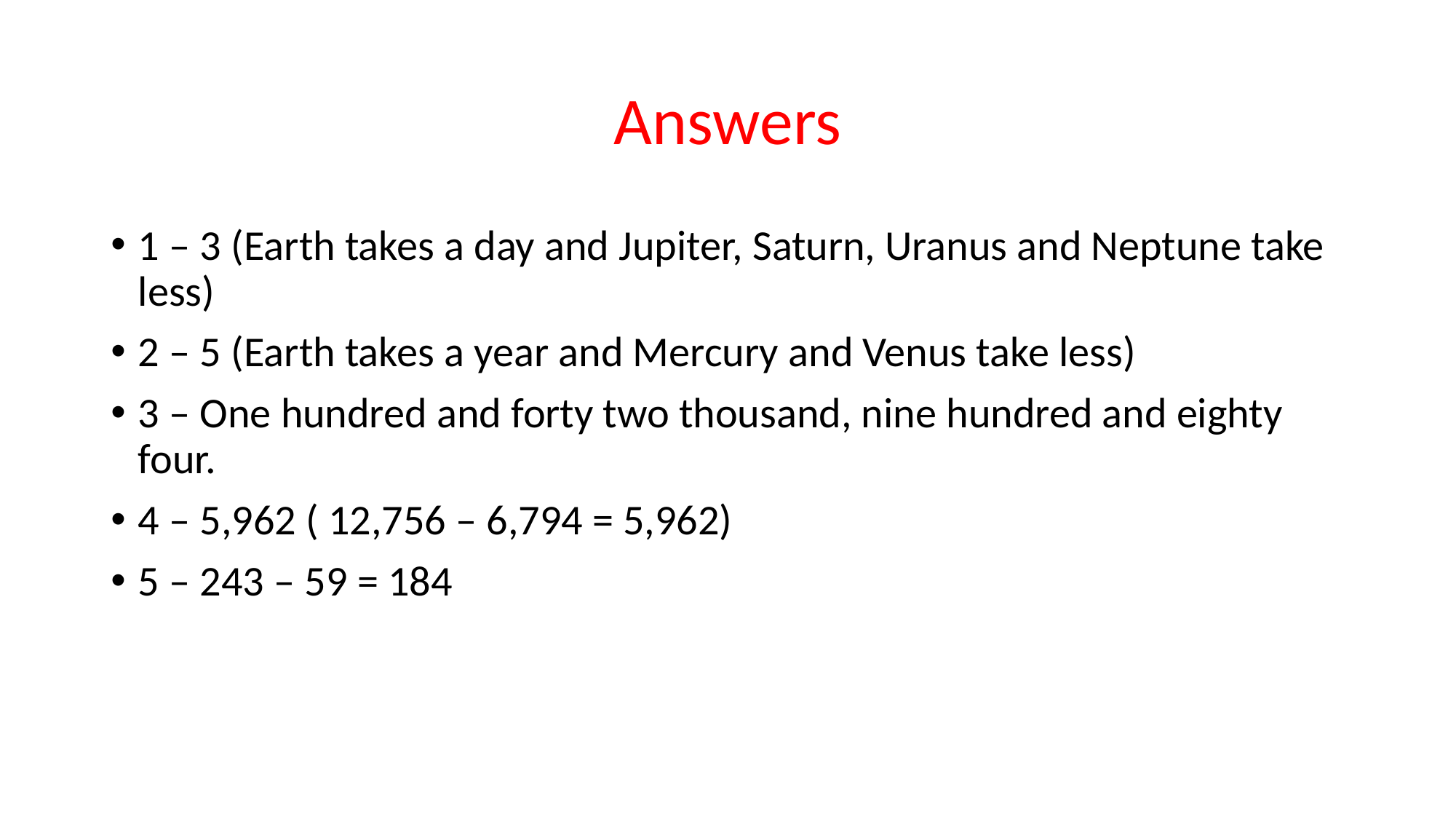

# Answers
1 – 3 (Earth takes a day and Jupiter, Saturn, Uranus and Neptune take less)
2 – 5 (Earth takes a year and Mercury and Venus take less)
3 – One hundred and forty two thousand, nine hundred and eighty four.
4 – 5,962 ( 12,756 – 6,794 = 5,962)
5 – 243 – 59 = 184